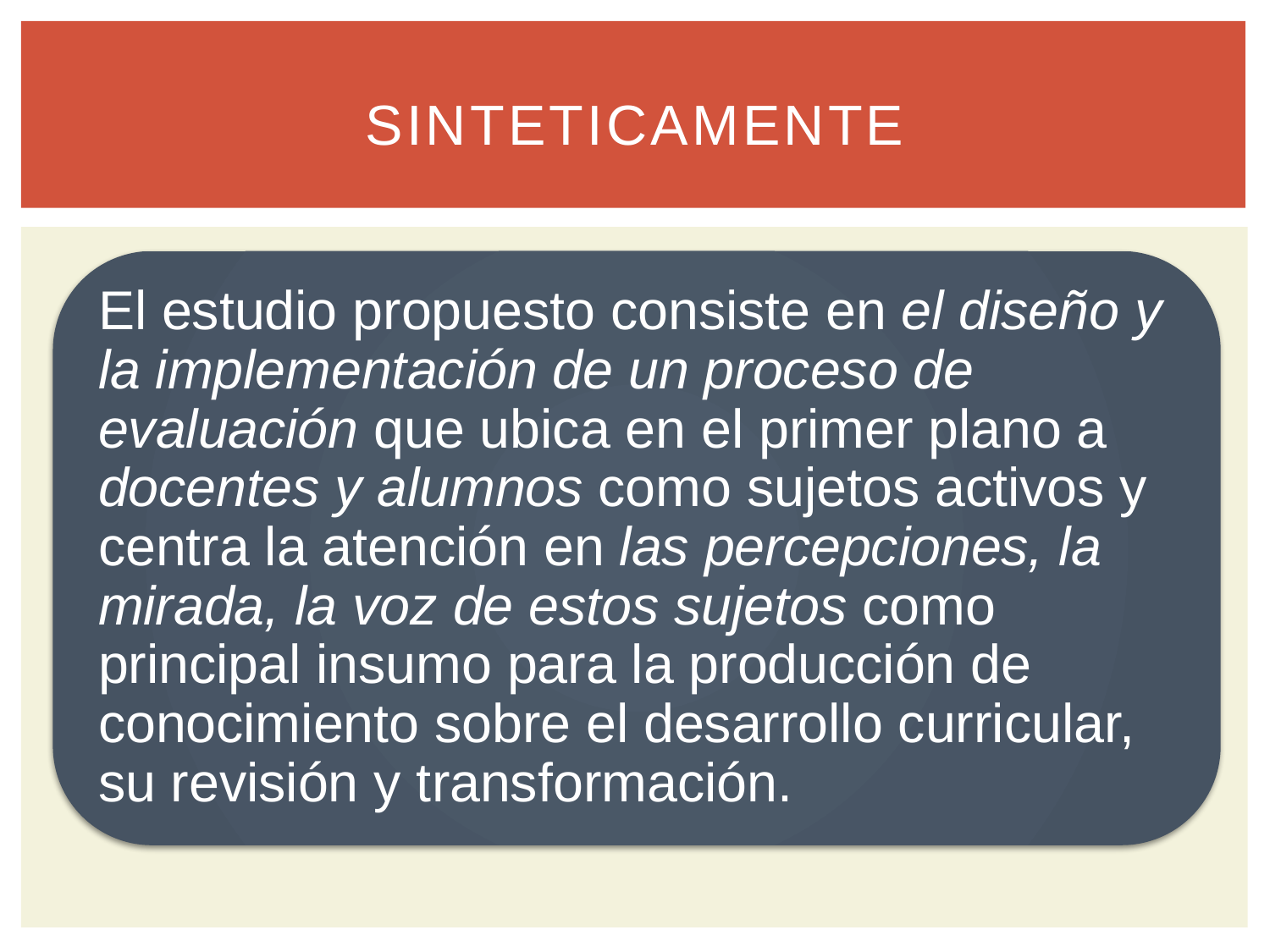

# sinteticamente
El estudio propuesto consiste en el diseño y la implementación de un proceso de evaluación que ubica en el primer plano a docentes y alumnos como sujetos activos y centra la atención en las percepciones, la mirada, la voz de estos sujetos como principal insumo para la producción de conocimiento sobre el desarrollo curricular,  su revisión y transformación.